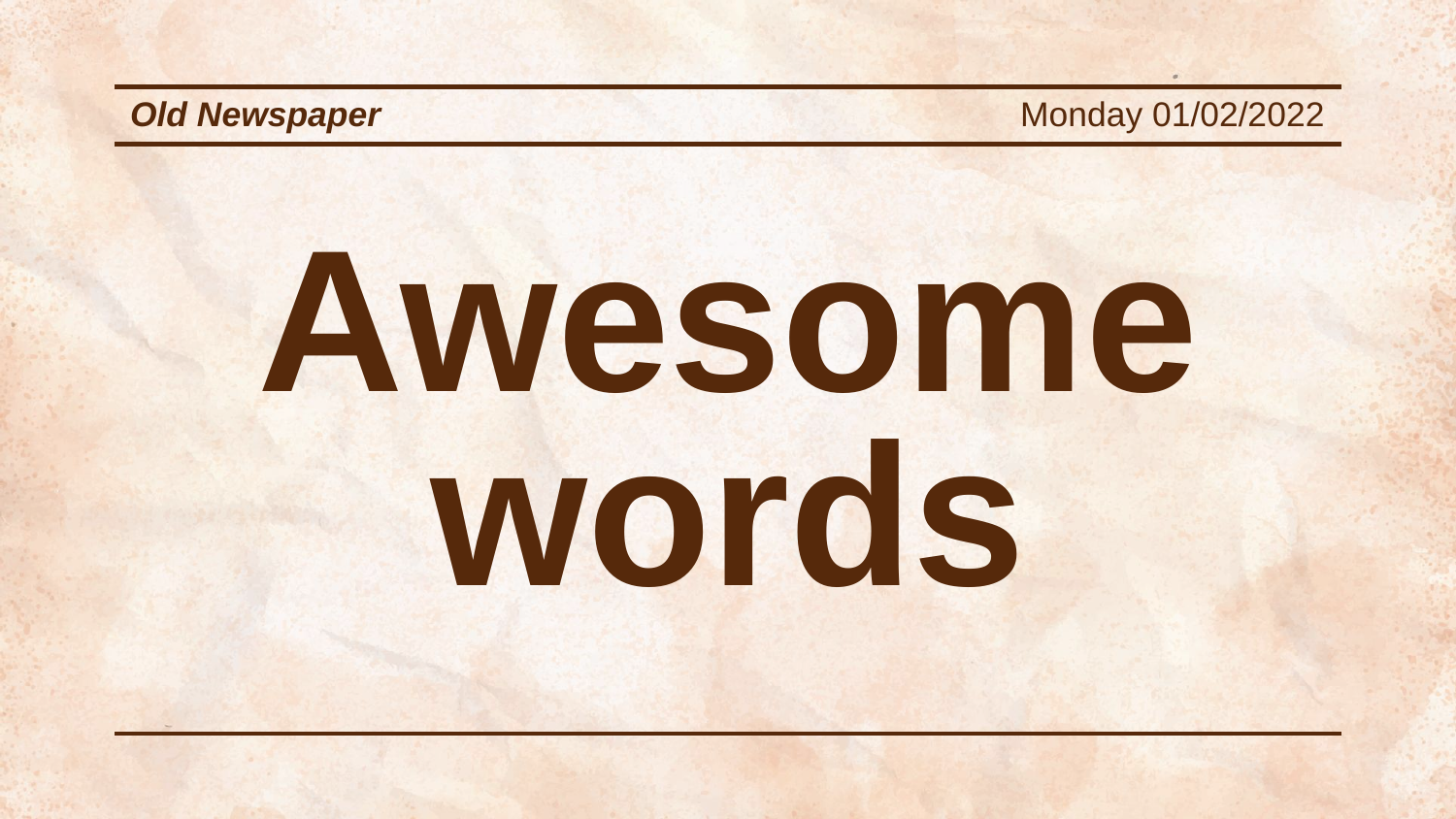

Old Newspaper
Monday 01/02/2022
# Awesome words